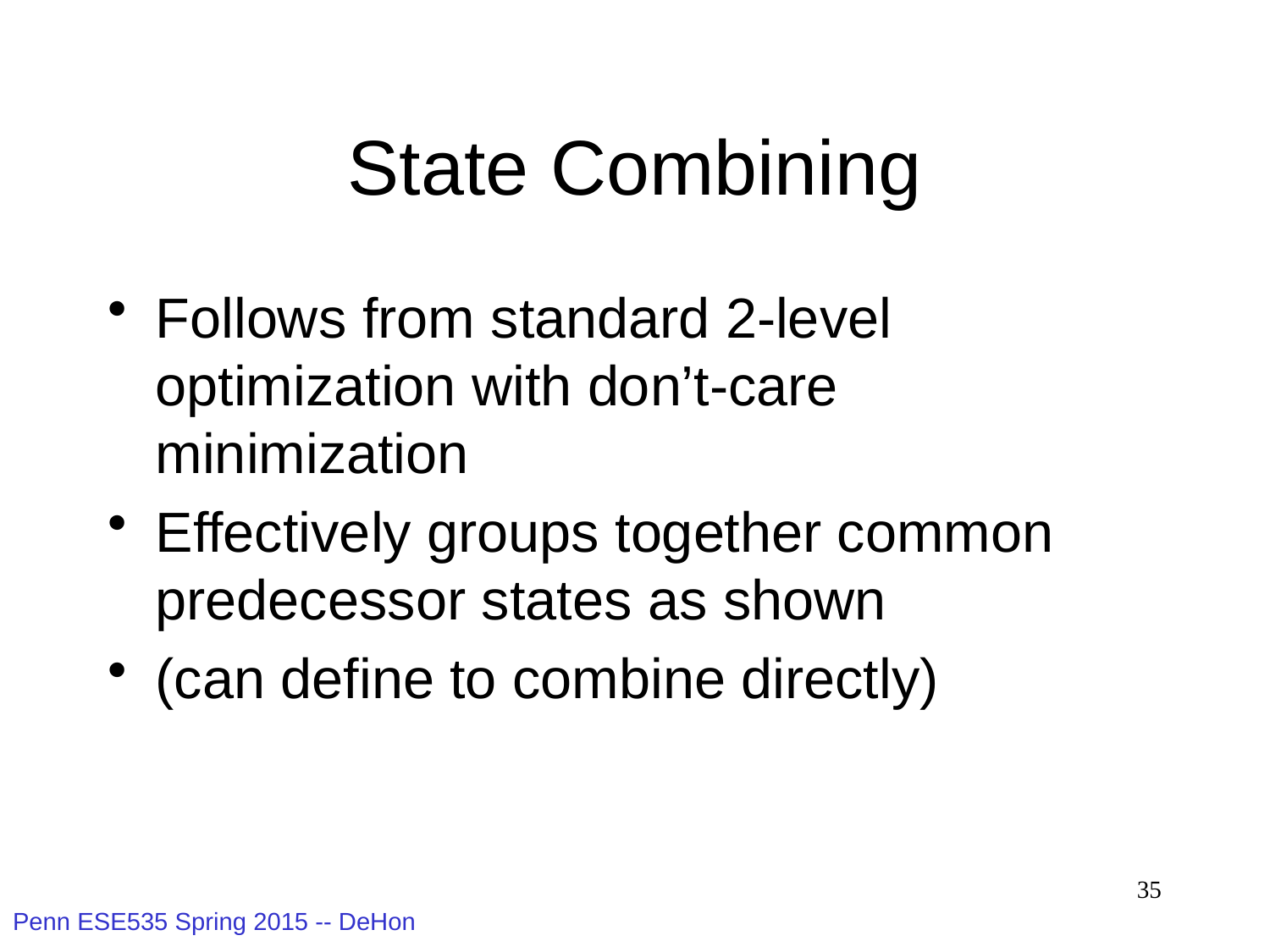

# State Combining
Follows from standard 2-level optimization with don’t-care minimization
Effectively groups together common predecessor states as shown
(can define to combine directly)
35
Penn ESE535 Spring 2015 -- DeHon